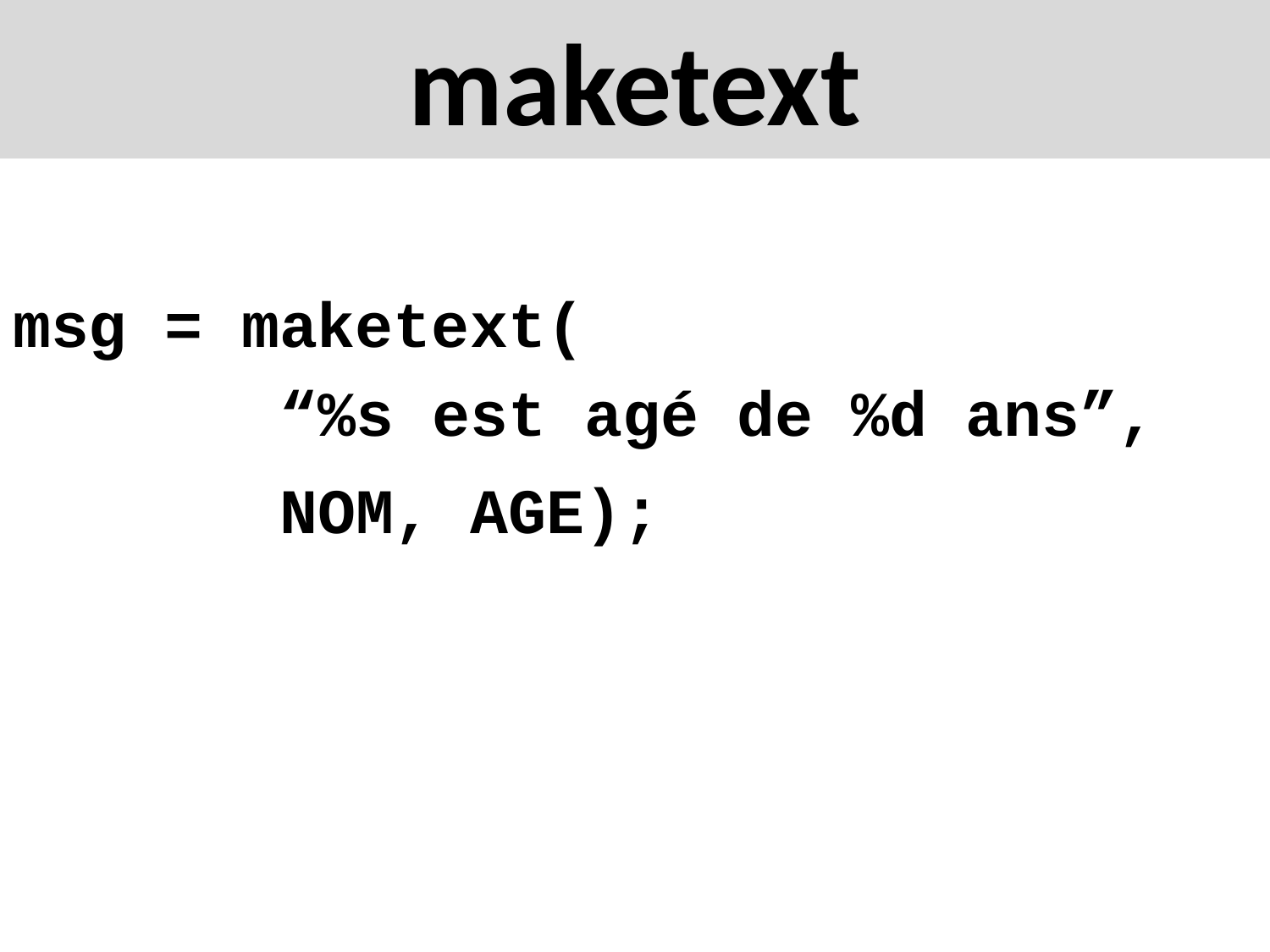

# maketext

msg = maketext(
       “%s est agé de %d ans”,
       NOM, AGE);